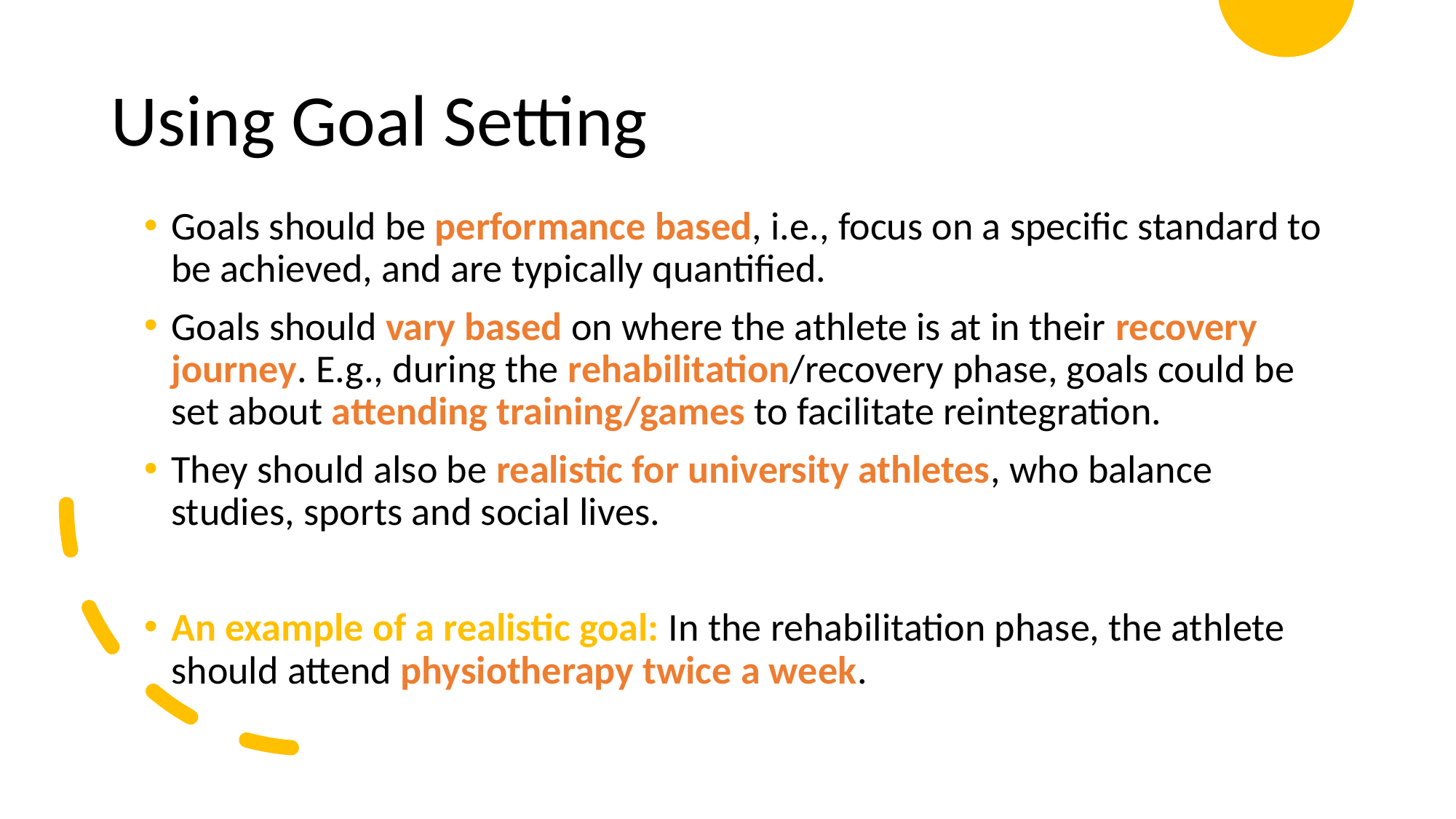

# Using Goal Setting
Goals should be performance based, i.e., focus on a specific standard to be achieved, and are typically quantified.
Goals should vary based on where the athlete is at in their recovery journey. E.g., during the rehabilitation/recovery phase, goals could be set about attending training/games to facilitate reintegration.
They should also be realistic for university athletes, who balance studies, sports and social lives.

An example of a realistic goal: In the rehabilitation phase, the athlete should attend physiotherapy twice a week.